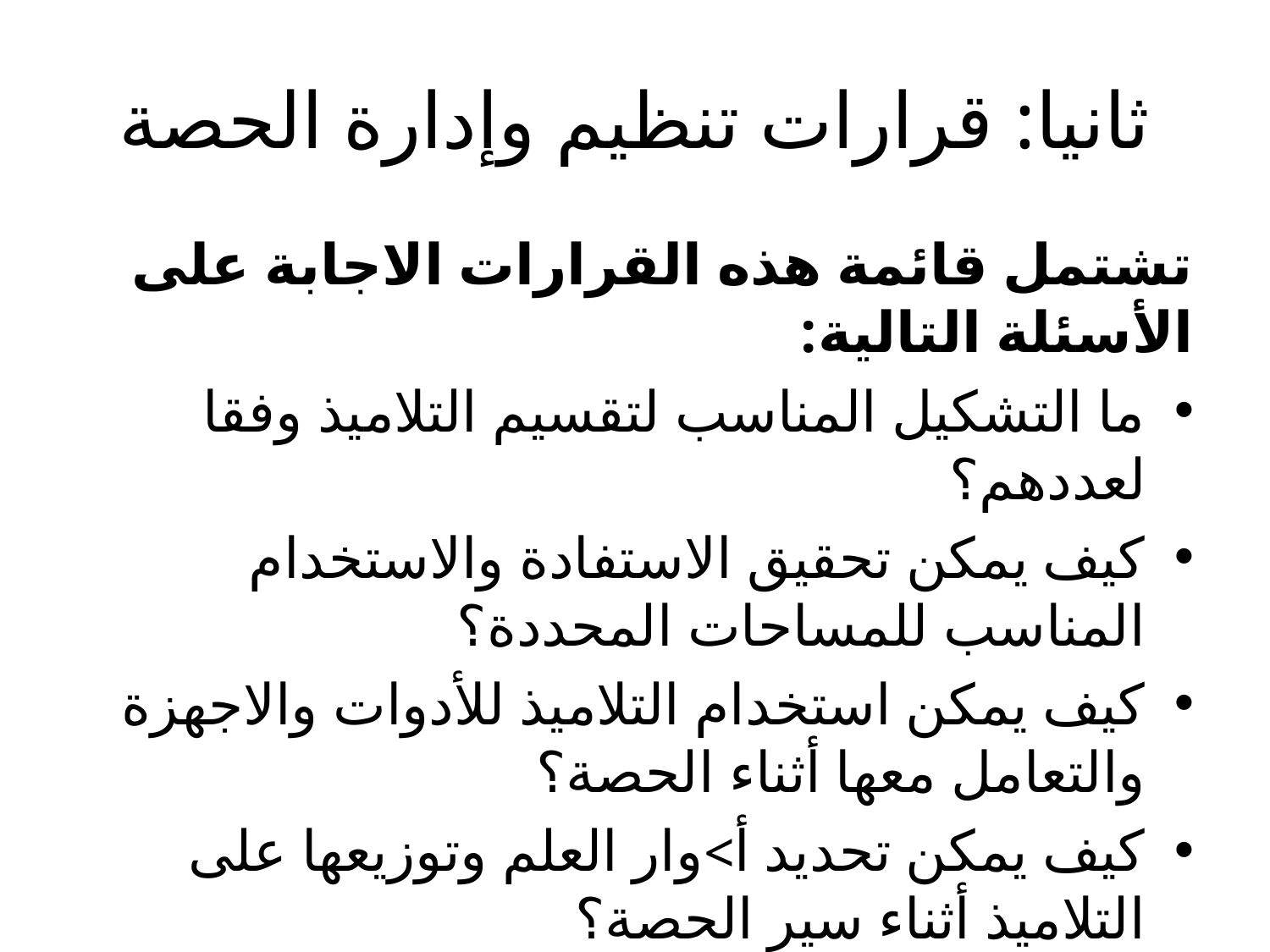

# ثانيا: قرارات تنظيم وإدارة الحصة
تشتمل قائمة هذه القرارات الاجابة على الأسئلة التالية:
ما التشكيل المناسب لتقسيم التلاميذ وفقا لعددهم؟
كيف يمكن تحقيق الاستفادة والاستخدام المناسب للمساحات المحددة؟
كيف يمكن استخدام التلاميذ للأدوات والاجهزة والتعامل معها أثناء الحصة؟
كيف يمكن تحديد أ>وار العلم وتوزيعها على التلاميذ أثناء سير الحصة؟